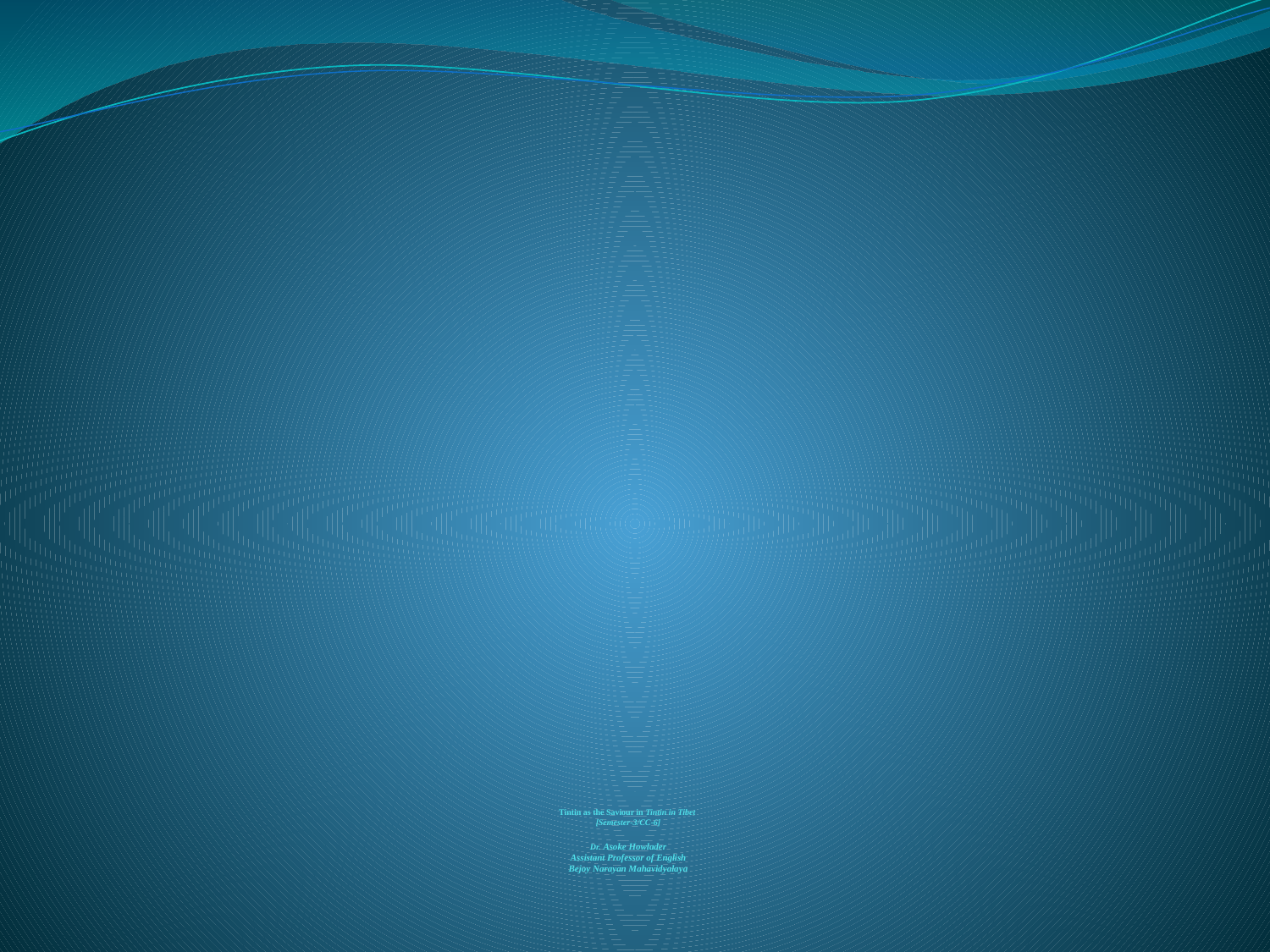

# Tintin as the Saviour in Tintin in Tibet [Semester-3/CC-6] Dr. Asoke Howlader Assistant Professor of English Bejoy Narayan Mahavidyalaya